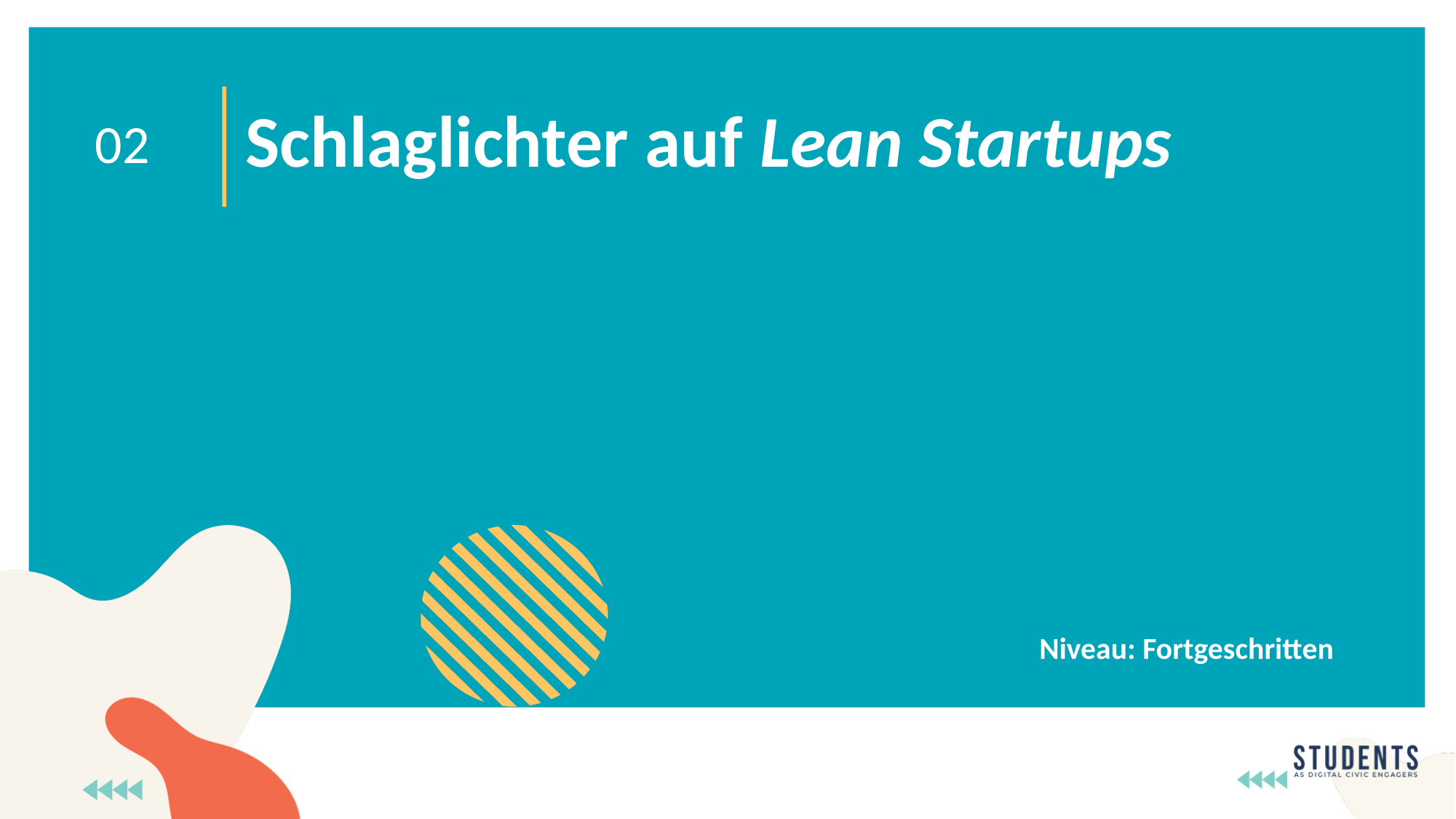

Schlaglichter auf Lean Startups
02
Niveau: Fortgeschritten